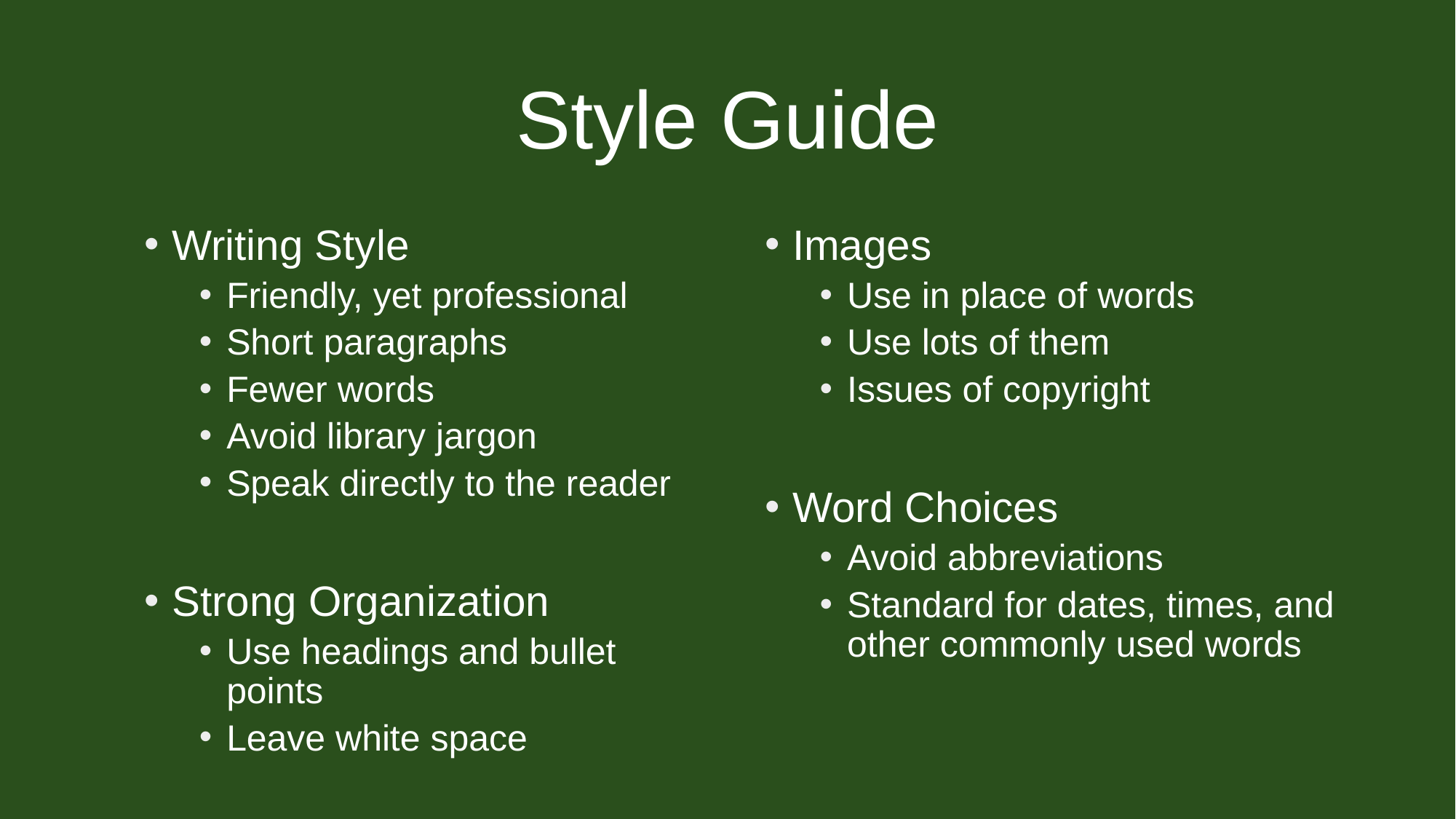

# Style Guide
Writing Style
Friendly, yet professional
Short paragraphs
Fewer words
Avoid library jargon
Speak directly to the reader

Strong Organization
Use headings and bullet points
Leave white space

Images
Use in place of words
Use lots of them
Issues of copyright

Word Choices
Avoid abbreviations
Standard for dates, times, and other commonly used words